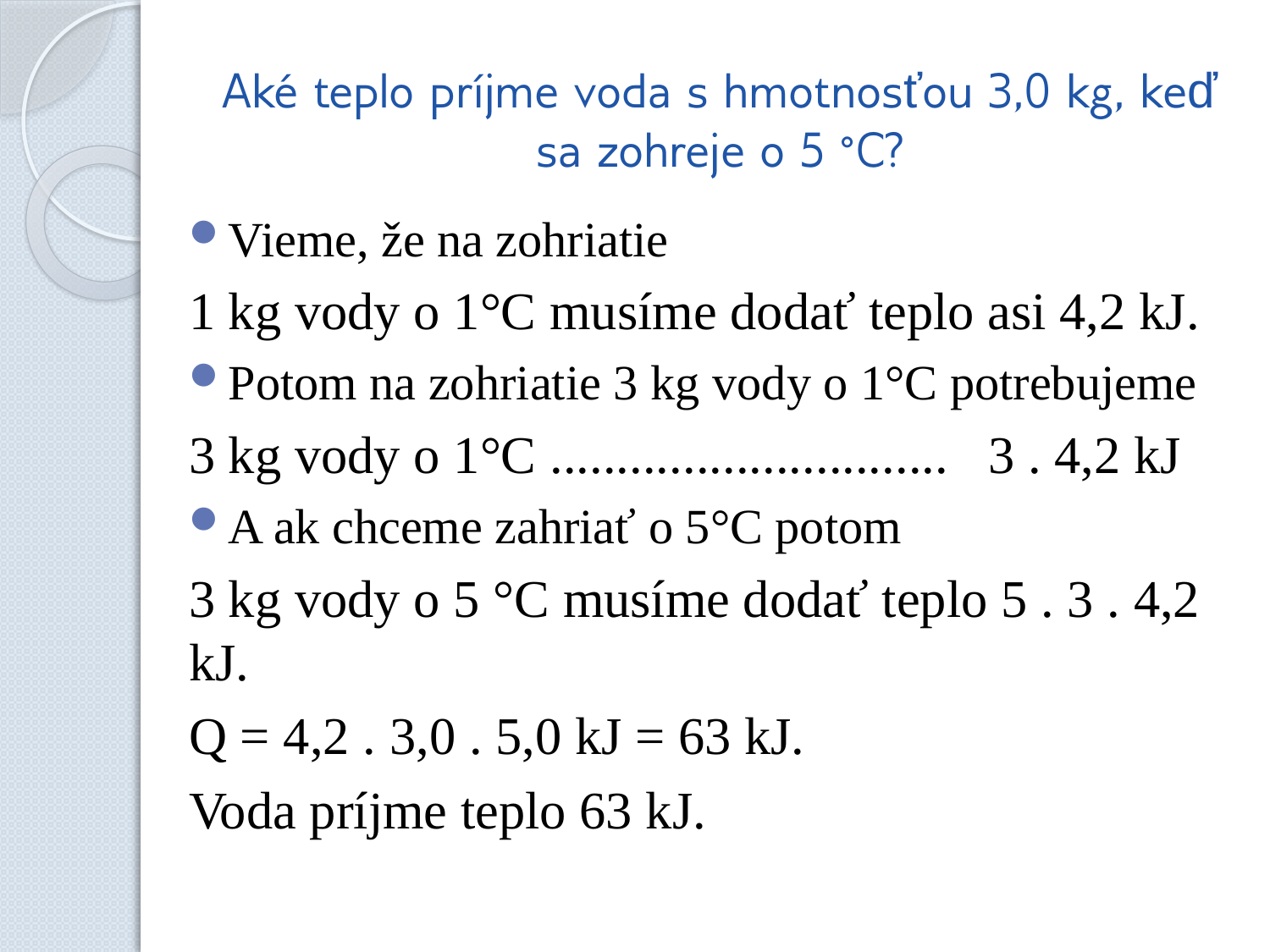

# Aké teplo príjme voda s hmotnosťou 3,0 kg, keď sa zohreje o 5 °C?
Vieme, že na zohriatie
1 kg vody o 1°C musíme dodať teplo asi 4,2 kJ.
Potom na zohriatie 3 kg vody o 1°C potrebujeme
3 kg vody o 1°C ..............................   3 . 4,2 kJ
A ak chceme zahriať o 5°C potom
3 kg vody o 5 °C musíme dodať teplo 5 . 3 . 4,2 kJ.
Q = 4,2 . 3,0 . 5,0 kJ = 63 kJ.
Voda príjme teplo 63 kJ.